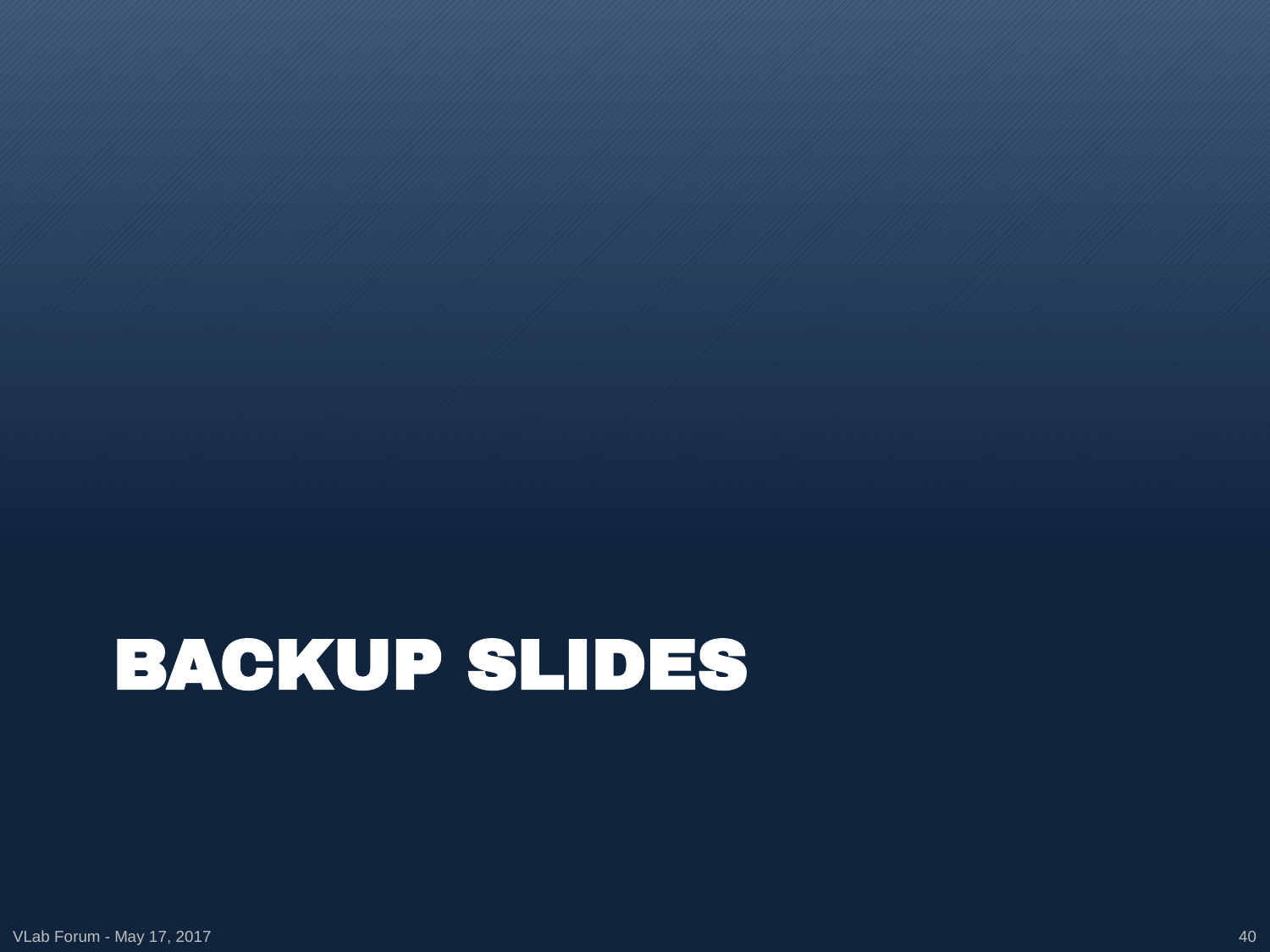

# Backup Slides
VLab Forum - May 17, 2017
40